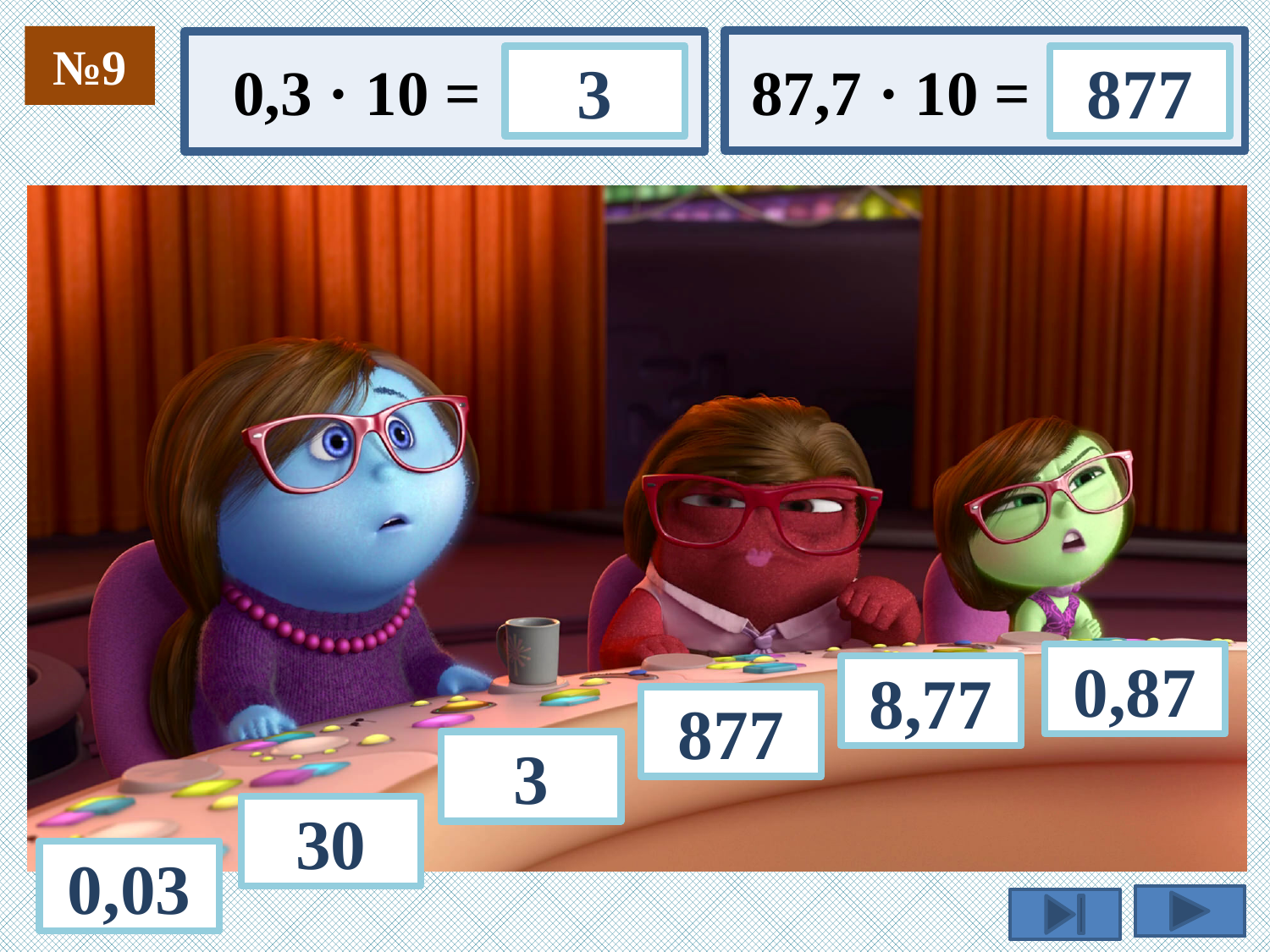

№9
87,7 · 10 =
0,3 · 10 =
3
877
0,87
8,77
877
3
30
0,03